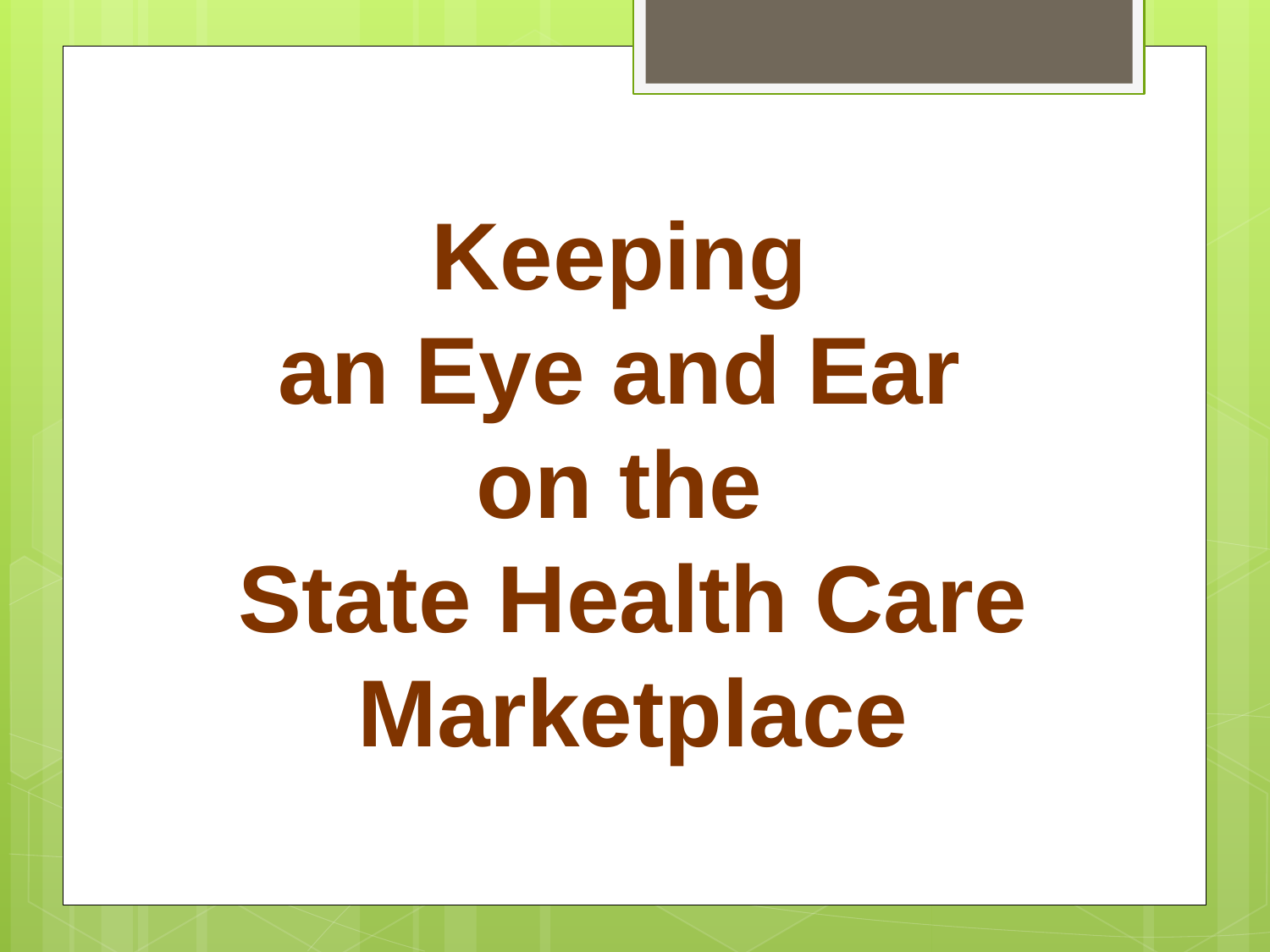

# Keeping an Eye and Ear on the State Health Care Marketplace